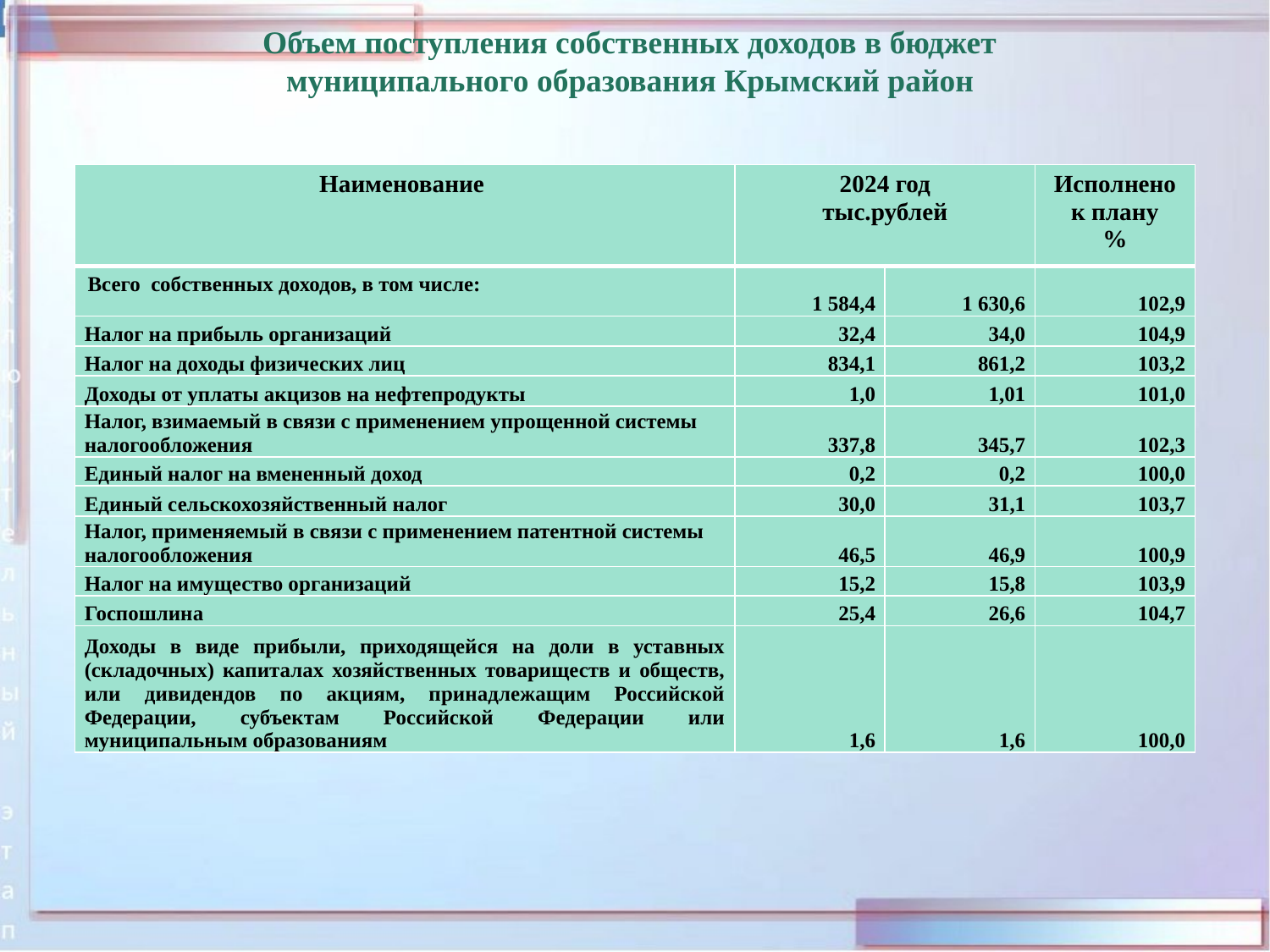

Объем поступления собственных доходов в бюджет муниципального образования Крымский район
| Наименование | 2024 год тыс.рублей |  | Исполнено к плану % |
| --- | --- | --- | --- |
| Всего собственных доходов, в том числе: | 1 584,4 | 1 630,6 | 102,9 |
| Налог на прибыль организаций | 32,4 | 34,0 | 104,9 |
| Налог на доходы физических лиц | 834,1 | 861,2 | 103,2 |
| Доходы от уплаты акцизов на нефтепродукты | 1,0 | 1,01 | 101,0 |
| Налог, взимаемый в связи с применением упрощенной системы налогообложения | 337,8 | 345,7 | 102,3 |
| Единый налог на вмененный доход | 0,2 | 0,2 | 100,0 |
| Единый сельскохозяйственный налог | 30,0 | 31,1 | 103,7 |
| Налог, применяемый в связи с применением патентной системы налогообложения | 46,5 | 46,9 | 100,9 |
| Налог на имущество организаций | 15,2 | 15,8 | 103,9 |
| Госпошлина | 25,4 | 26,6 | 104,7 |
| Доходы в виде прибыли, приходящейся на доли в уставных (складочных) капиталах хозяйственных товариществ и обществ, или дивидендов по акциям, принадлежащим Российской Федерации, субъектам Российской Федерации или муниципальным образованиям | 1,6 | 1,6 | 100,0 |